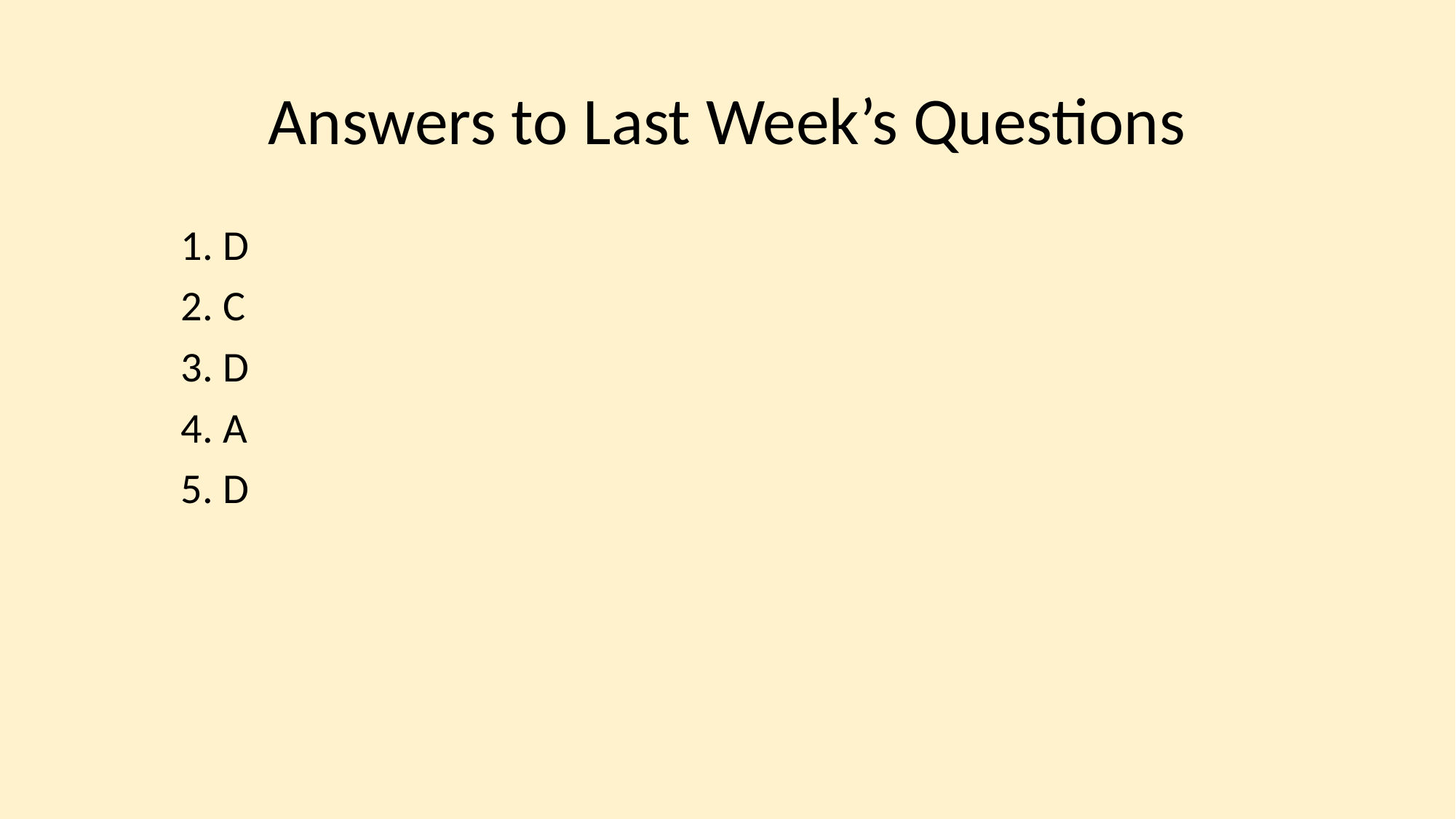

# Answers to Last Week’s Questions
1. D
2. C
3. D
4. A
5. D